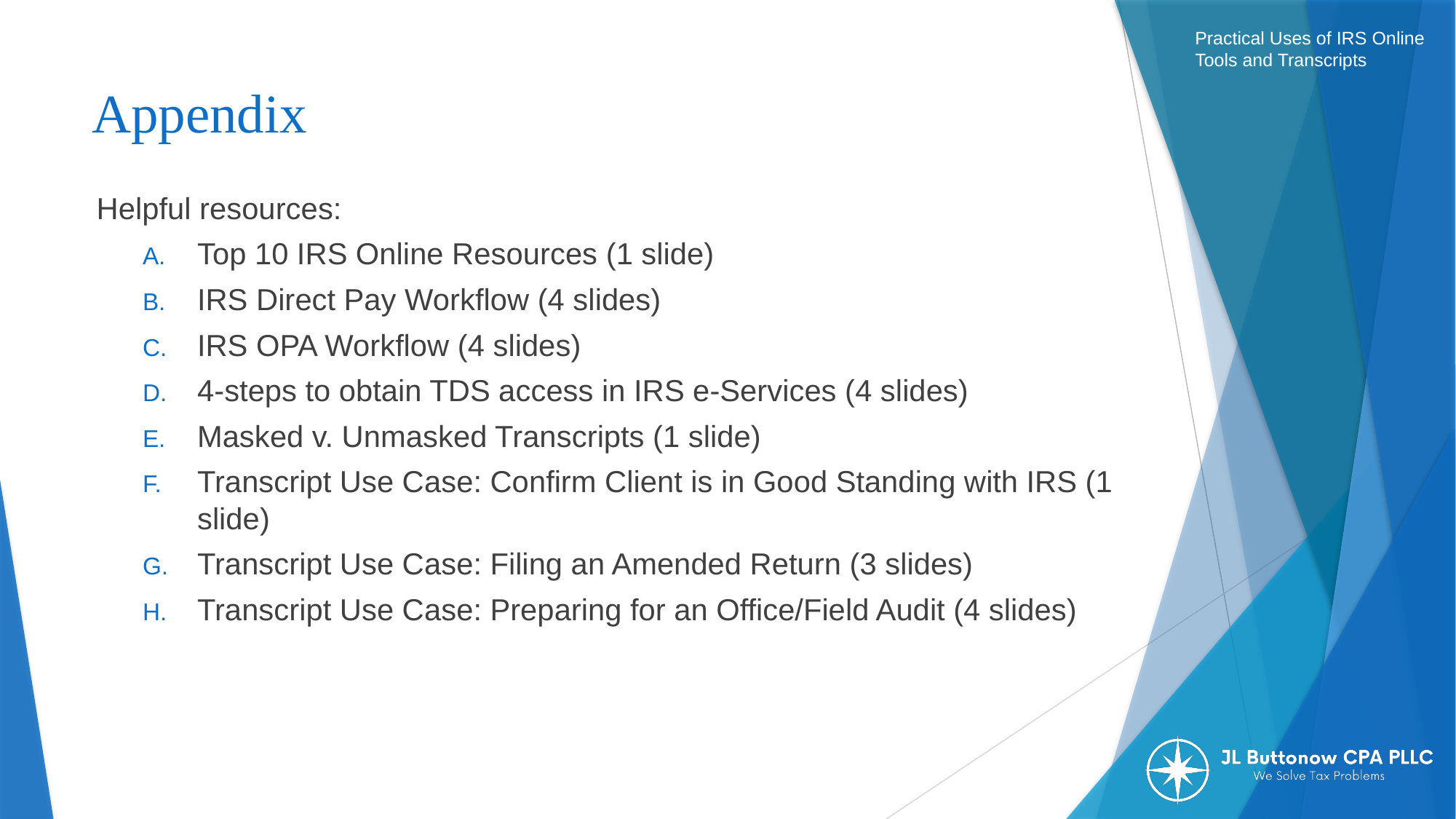

# Appendix
Helpful resources:
Top 10 IRS Online Resources (1 slide)
IRS Direct Pay Workflow (4 slides)
IRS OPA Workflow (4 slides)
4-steps to obtain TDS access in IRS e-Services (4 slides)
Masked v. Unmasked Transcripts (1 slide)
Transcript Use Case: Confirm Client is in Good Standing with IRS (1 slide)
Transcript Use Case: Filing an Amended Return (3 slides)
Transcript Use Case: Preparing for an Office/Field Audit (4 slides)